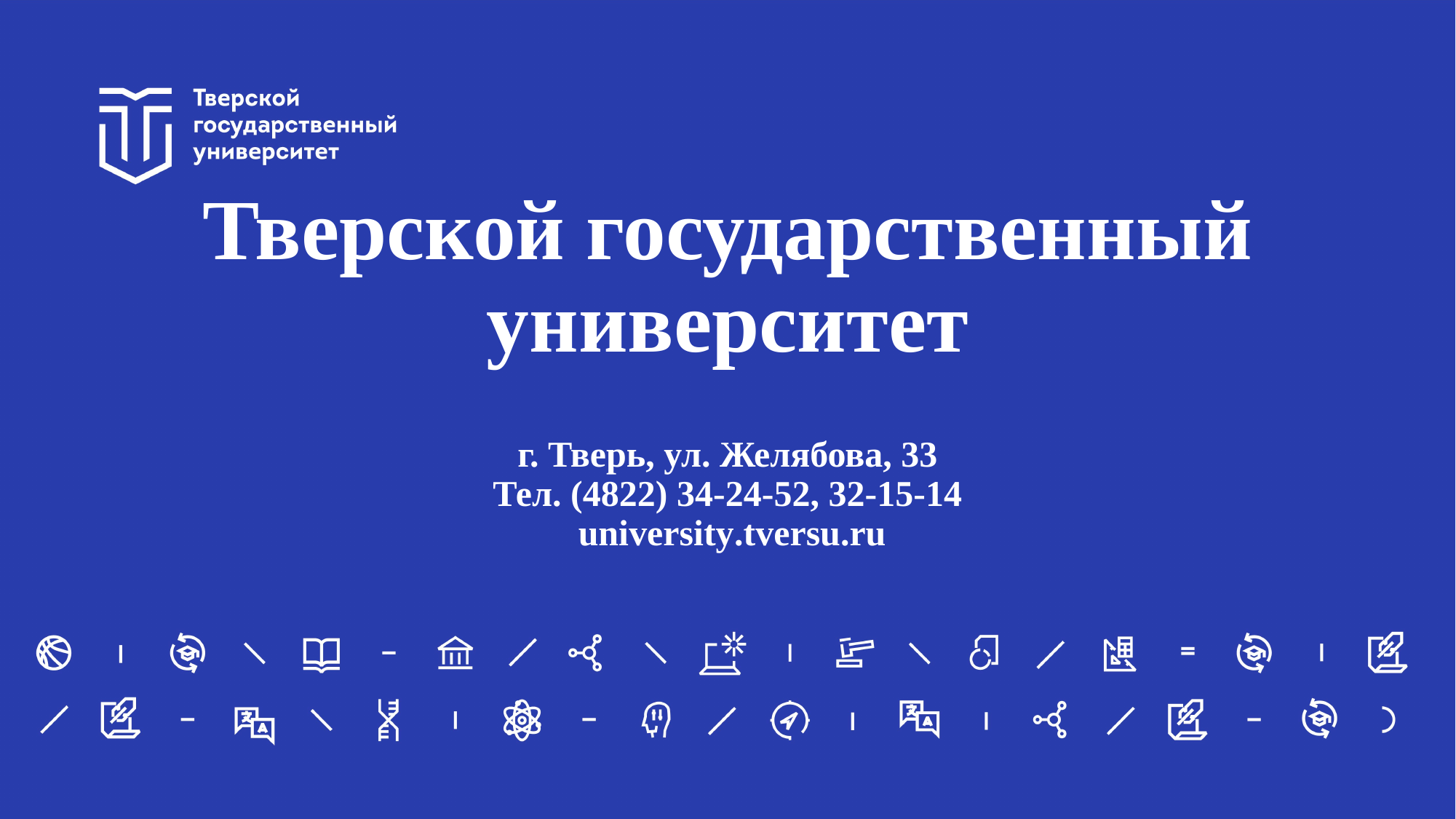

# Тверской государственный университет
г. Тверь, ул. Желябова, 33
Тел. (4822) 34-24-52, 32-15-14
 university.tversu.ru